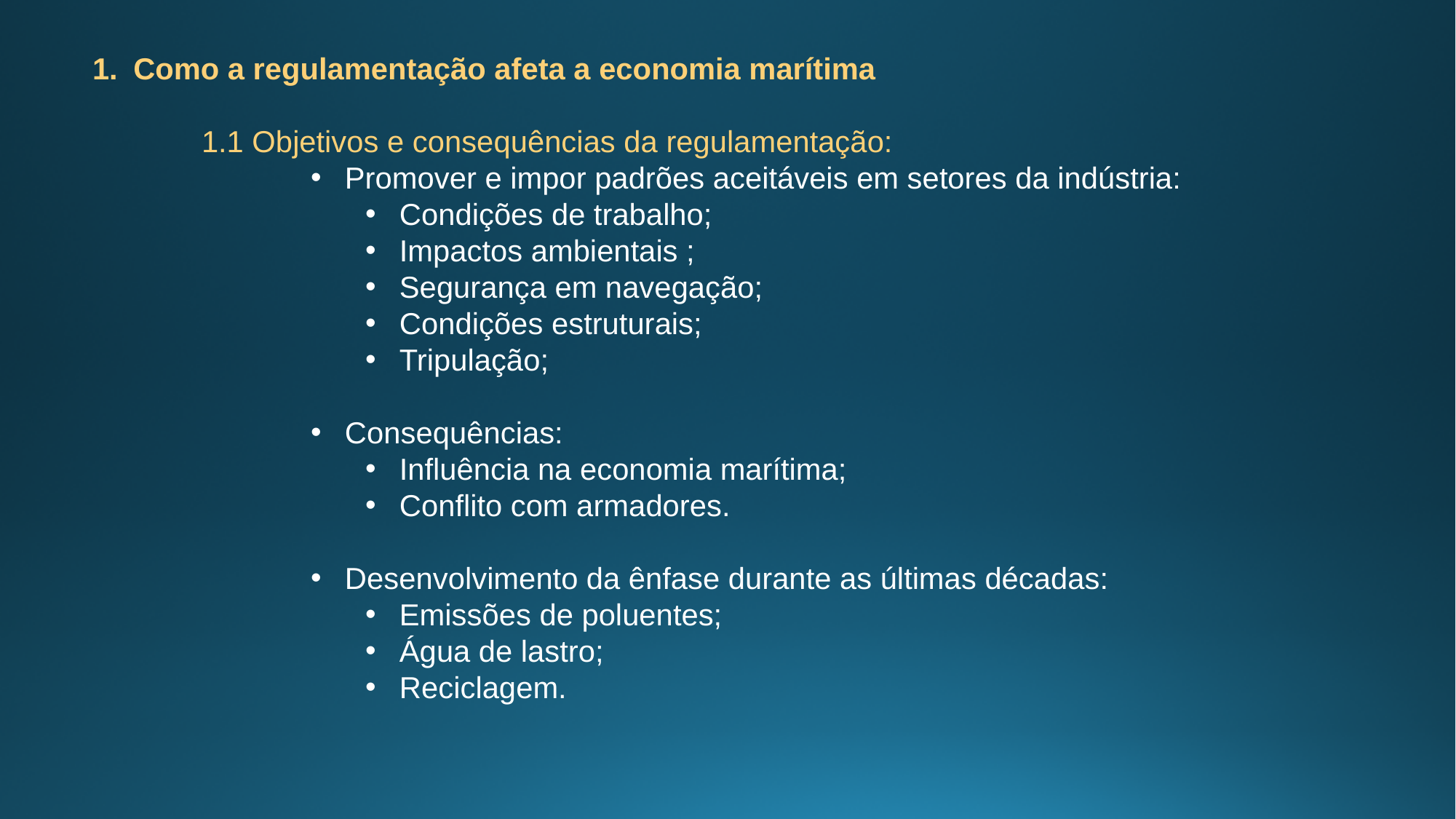

Como a regulamentação afeta a economia marítima

	1.1 Objetivos e consequências da regulamentação:
Promover e impor padrões aceitáveis em setores da indústria:
Condições de trabalho;
Impactos ambientais ;
Segurança em navegação;
Condições estruturais;
Tripulação;

Consequências:
Influência na economia marítima;
Conflito com armadores.

Desenvolvimento da ênfase durante as últimas décadas:
Emissões de poluentes;
Água de lastro;
Reciclagem.